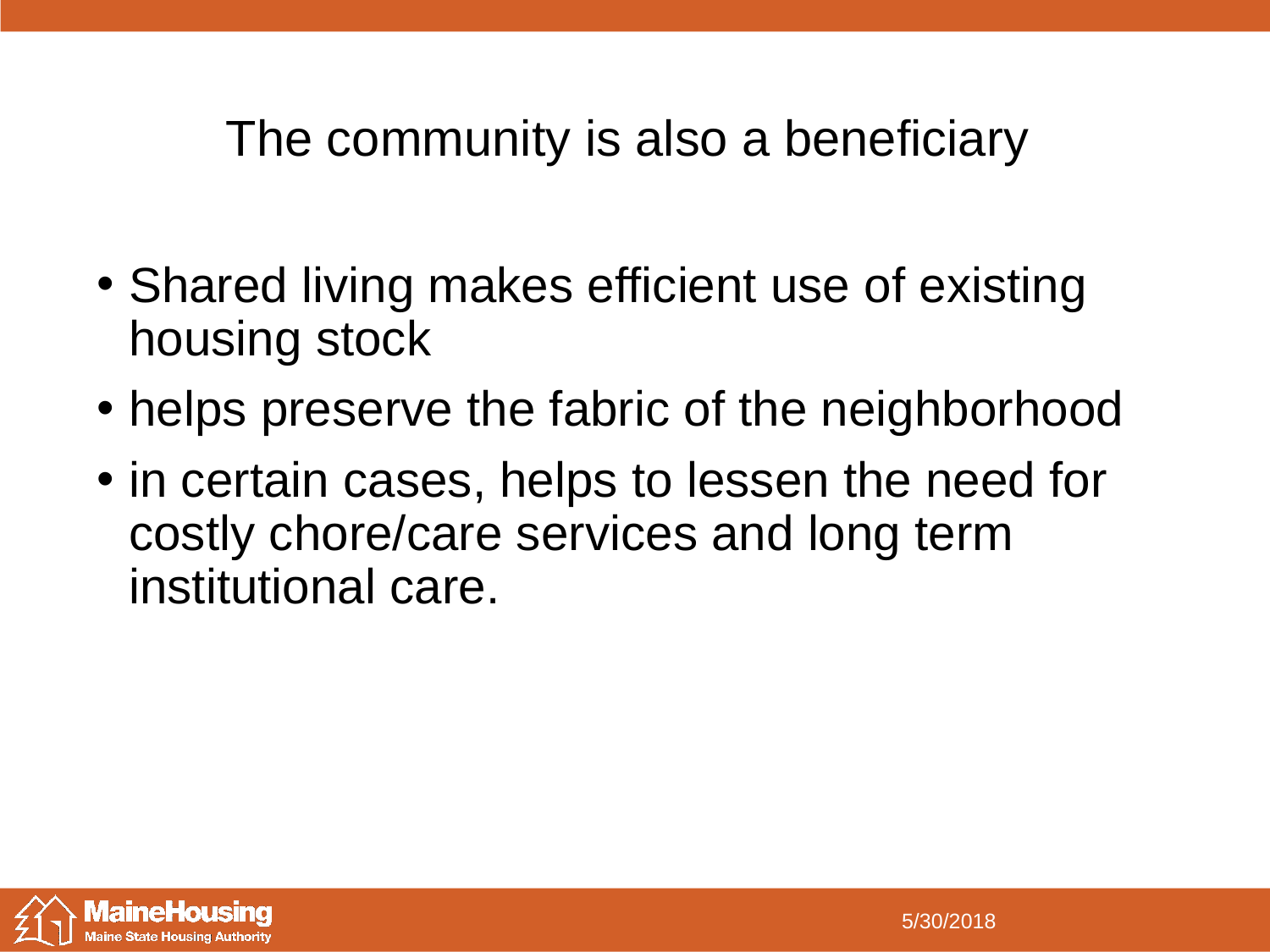

# The community is also a beneficiary
Shared living makes efficient use of existing housing stock
helps preserve the fabric of the neighborhood
in certain cases, helps to lessen the need for costly chore/care services and long term institutional care.
Lorem Ipsum
5/30/2018
14